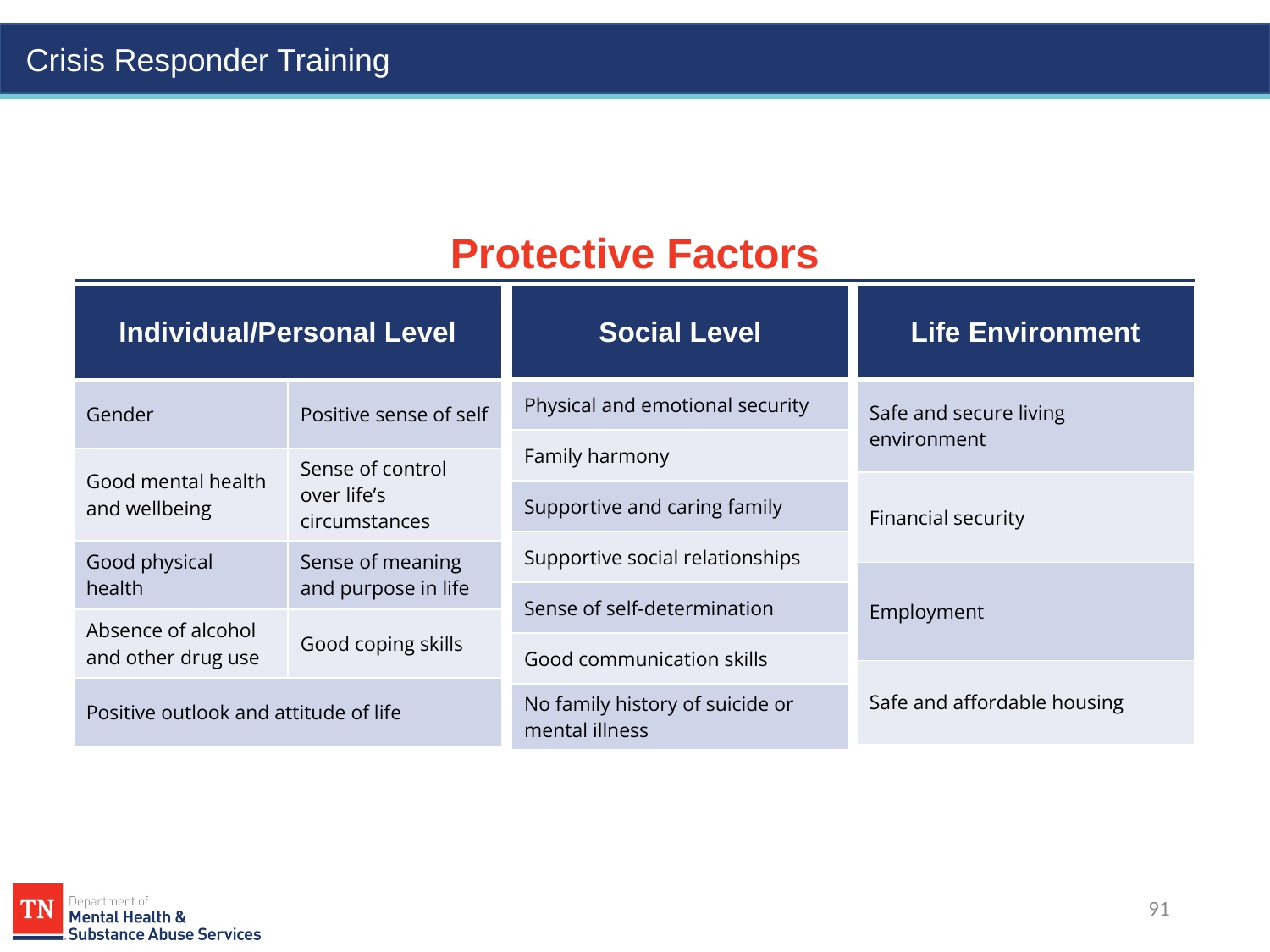

# Protective Factors
| Individual/Personal Level |  |
| --- | --- |
| Gender | Positive sense of self |
| Good mental health and wellbeing | Sense of control over life’s circumstances |
| Good physical health | Sense of meaning and purpose in life |
| Absence of alcohol and other drug use | Good coping skills |
| Positive outlook and attitude of life |  |
| Social Level |
| --- |
| Physical and emotional security |
| Family harmony |
| Supportive and caring family |
| Supportive social relationships |
| Sense of self-determination |
| Good communication skills |
| No family history of suicide or mental illness |
| Life Environment |
| --- |
| Safe and secure living environment |
| Financial security |
| Employment |
| Safe and affordable housing |

91